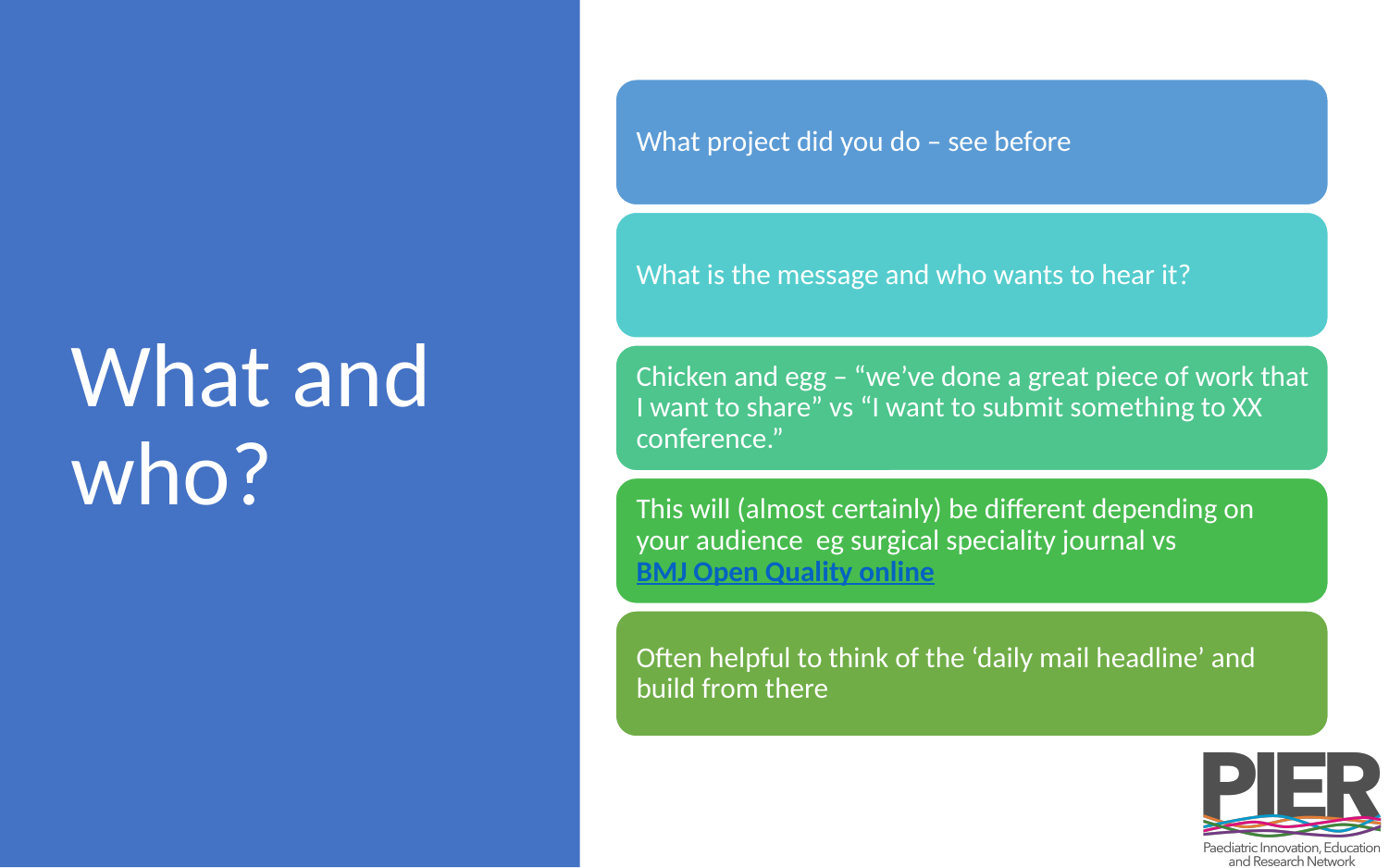

What project did you do – see before
What is the message and who wants to hear it?
Chicken and egg – “we’ve done a great piece of work that I want to share” vs “I want to submit something to XX conference.”
This will (almost certainly) be different depending on your audience  eg surgical speciality journal vs BMJ Open Quality online
Often helpful to think of the ‘daily mail headline’ and build from there
# What and who?